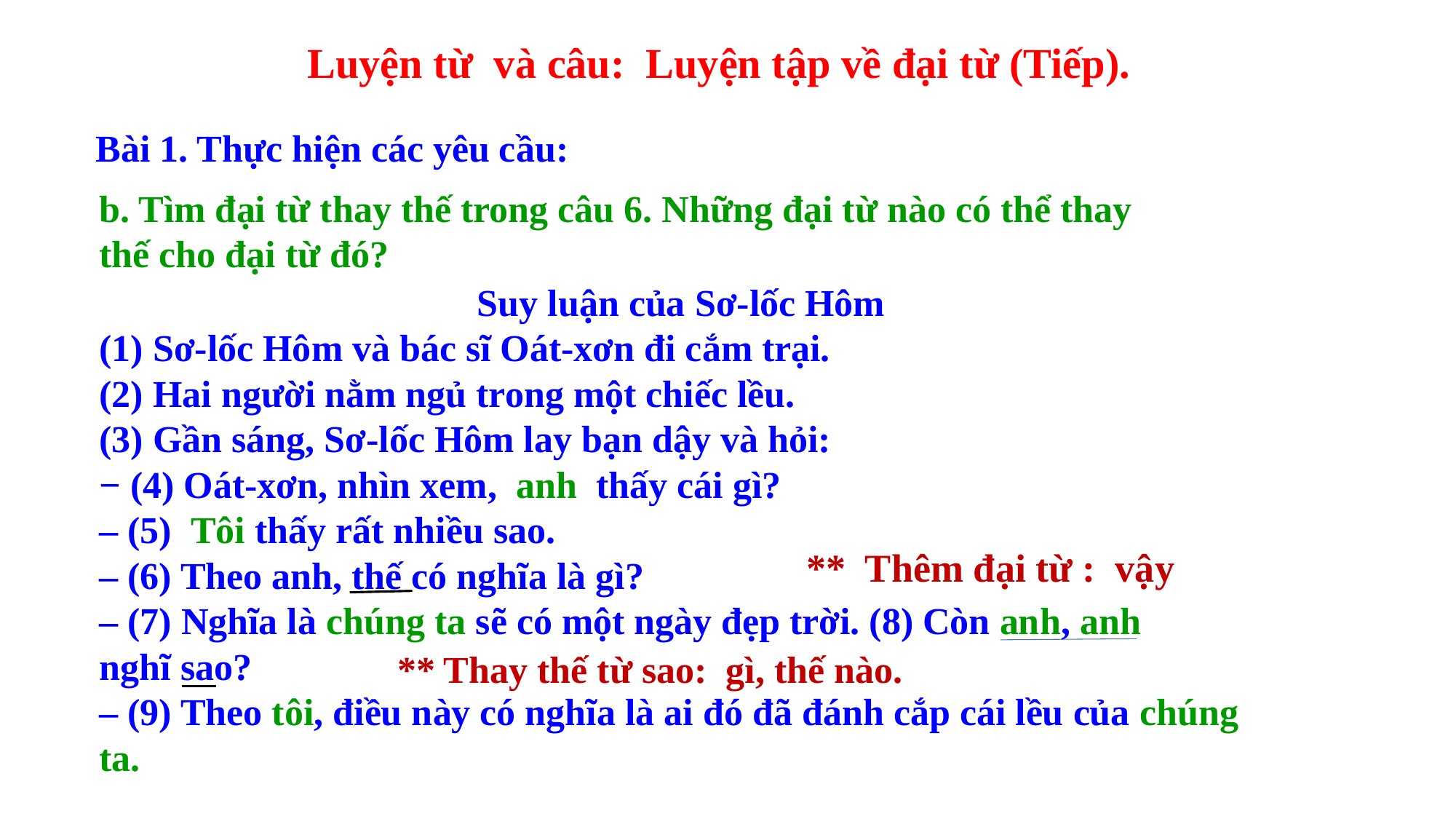

Luyện từ  và câu:  Luyện tập về đại từ (Tiếp).
Bài 1. Thực hiện các yêu cầu:
b. Tìm đại từ thay thế trong câu 6. Những đại từ nào có thể thay thế cho đại từ đó?
Suy luận của Sơ-lốc Hôm
(1) Sơ-lốc Hôm và bác sĩ Oát-xơn đi cắm trại.
(2) Hai người nằm ngủ trong một chiếc lều.
(3) Gần sáng, Sơ-lốc Hôm lay bạn dậy và hỏi:
− (4) Oát-xơn, nhìn xem,  anh  thấy cái gì?
– (5)  Tôi thấy rất nhiều sao.
– (6) Theo anh, thế có nghĩa là gì?
– (7) Nghĩa là chúng ta sẽ có một ngày đẹp trời. (8) Còn anh, anh          nghĩ sao?
– (9) Theo tôi, điều này có nghĩa là ai đó đã đánh cắp cái lều của chúng ta.
**  Thêm đại từ :  vậy
** Thay thế từ sao:  gì, thế nào.